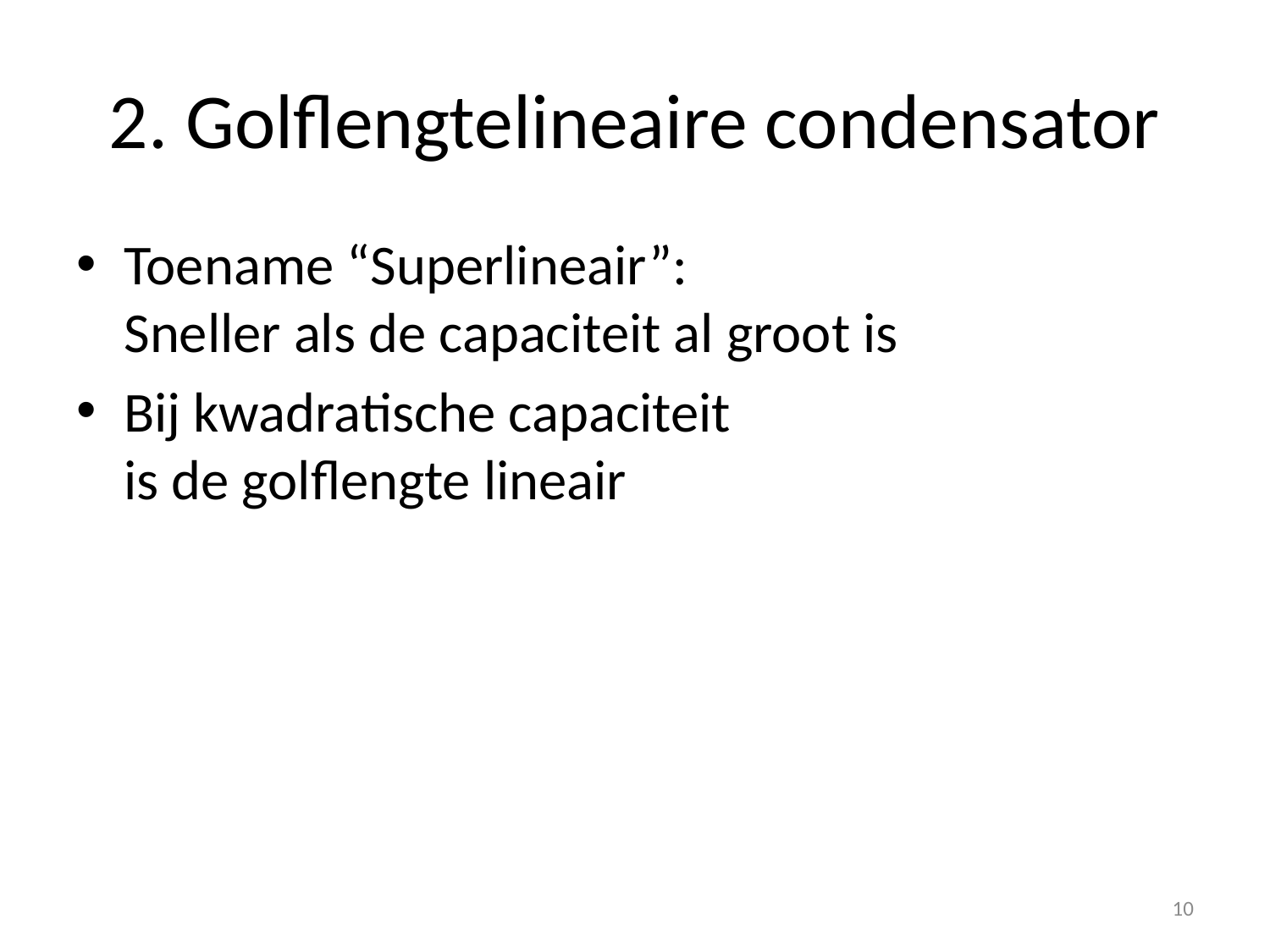

# 2. Golflengtelineaire condensator
Toename “Superlineair”:
Sneller als de capaciteit al groot is
Bij kwadratische capaciteit
is de golflengte lineair
10